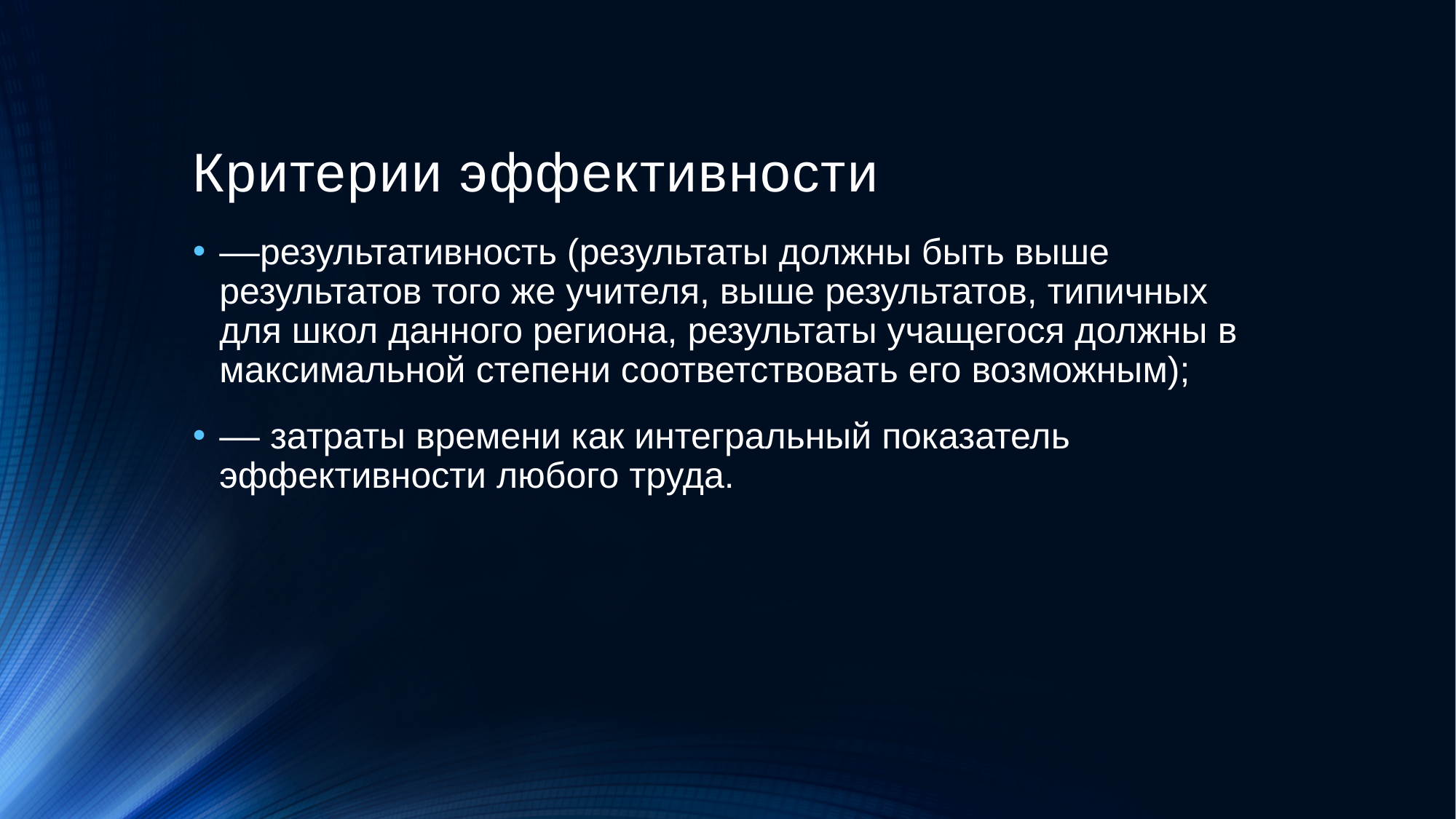

# Критерии эффективности
––результативность (результаты должны быть выше результатов того же учителя, выше результатов, типичных для школ данного региона, результаты учащегося должны в максимальной степени соответствовать его возможным);
–– затраты времени как интегральный показатель эффективности любого труда.